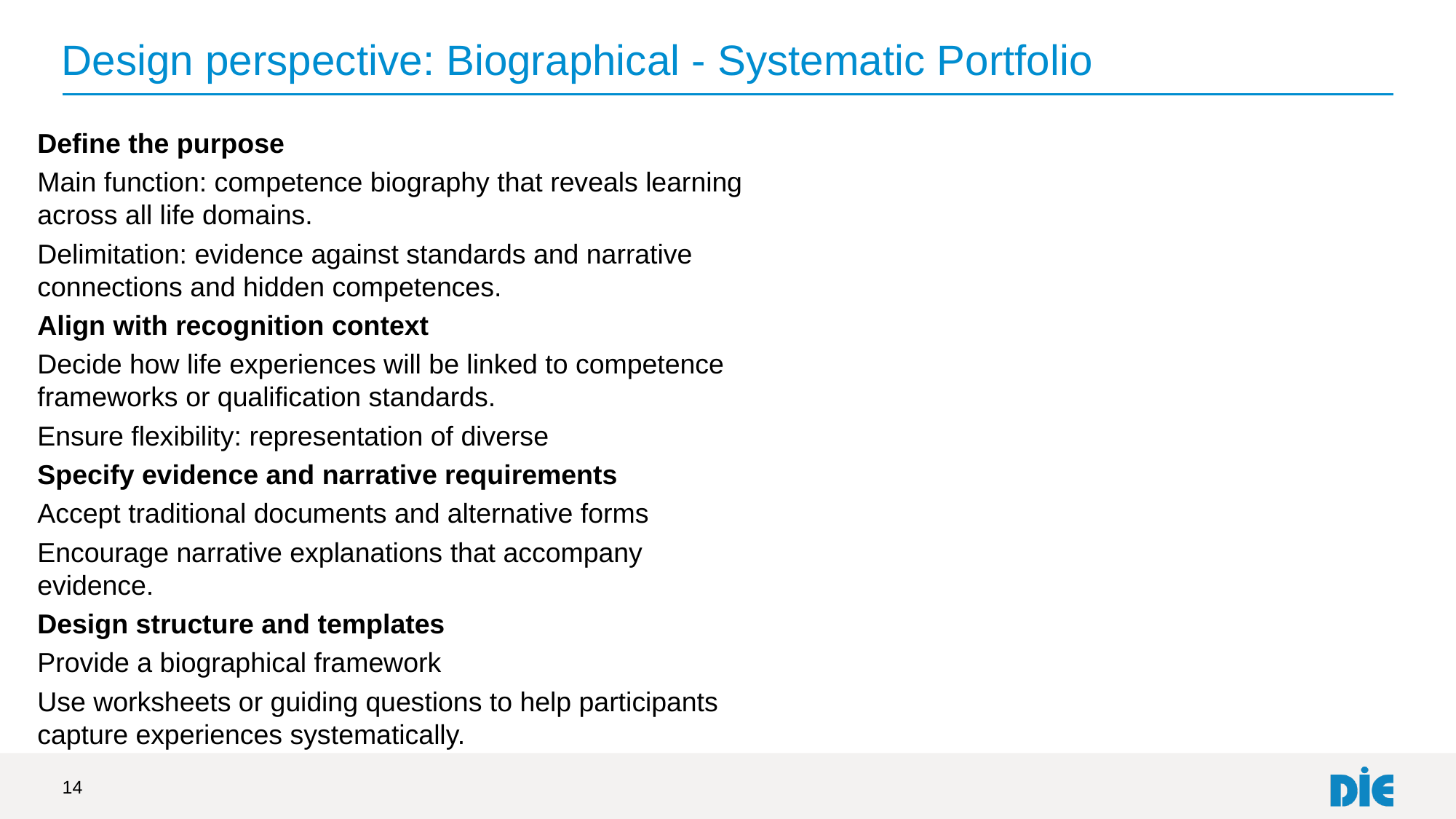

# Design perspective: Biographical - Systematic Portfolio
Define the purpose
Main function: competence biography that reveals learning across all life domains.
Delimitation: evidence against standards and narrative connections and hidden competences.
Align with recognition context
Decide how life experiences will be linked to competence frameworks or qualification standards.
Ensure flexibility: representation of diverse
Specify evidence and narrative requirements
Accept traditional documents and alternative forms
Encourage narrative explanations that accompany evidence.
Design structure and templates
Provide a biographical framework
Use worksheets or guiding questions to help participants capture experiences systematically.
Develop reflective prompts
Include questions that link experiences → competences
Integrate facilitation model
Assign facilitators to support candidates
Provide alternatives (audio recording, video interviews)
Portfolio development procedure
Sequence: life history → competence mapping → evidence collection → reflection → compilation.
Allow iterative development: feedback and guidance.
Quality assurance
Train assessors to value both narrative and evidence.
Use moderation to ensure fairness where portfolios differ strongly in format
Document how biographical evidence is judged against standards.

14